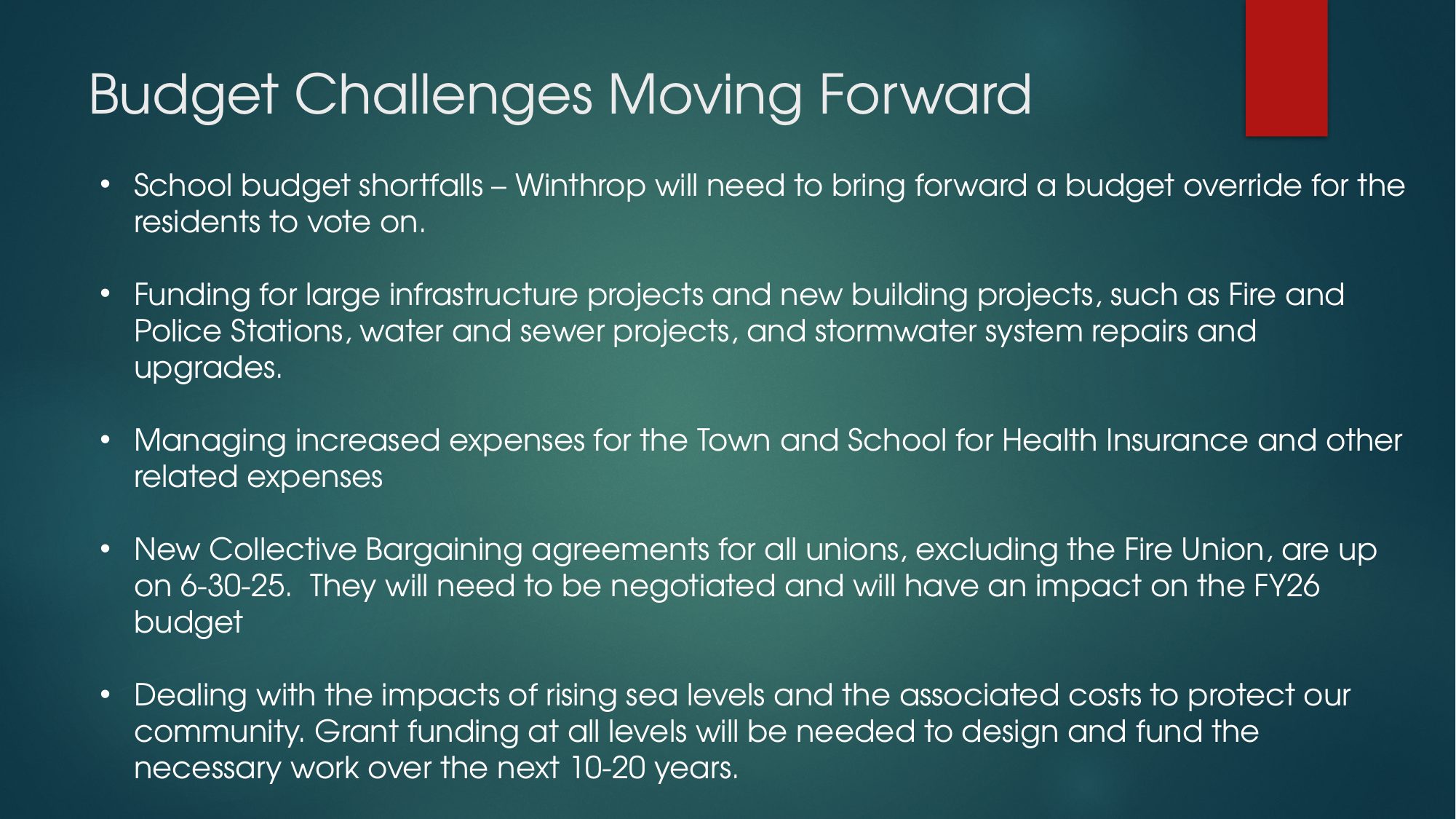

# Budget Challenges Moving Forward
School budget shortfalls – Winthrop will need to bring forward a budget override for the residents to vote on.

Funding for large infrastructure projects and new building projects, such as Fire and Police Stations, water and sewer projects, and stormwater system repairs and upgrades.

Managing increased expenses for the Town and School for Health Insurance and other related expenses

New Collective Bargaining agreements for all unions, excluding the Fire Union, are up on 6-30-25.  They will need to be negotiated and will have an impact on the FY26 budget

Dealing with the impacts of rising sea levels and the associated costs to protect our community. Grant funding at all levels will be needed to design and fund the necessary work over the next 10-20 years.